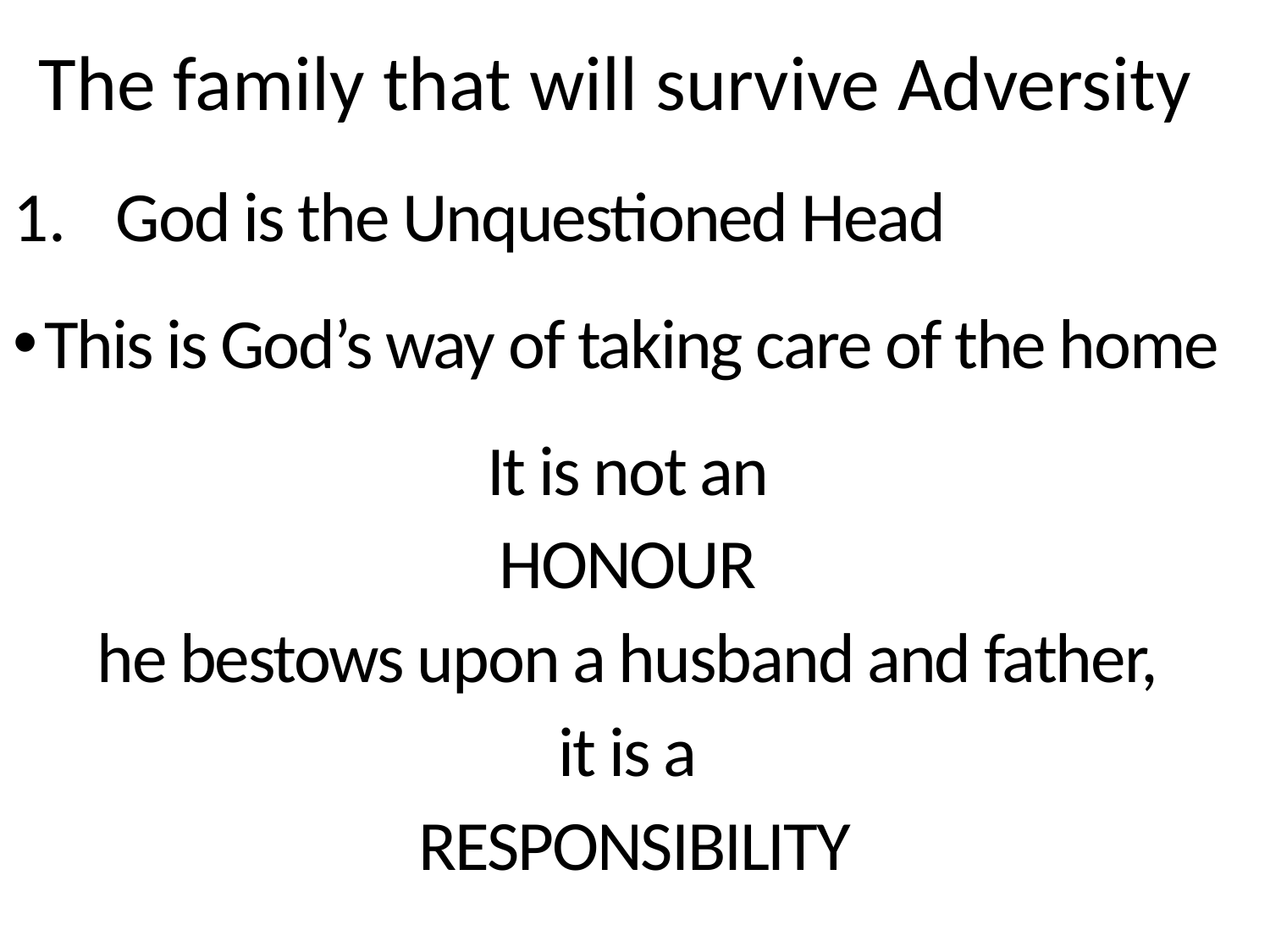

# The family that will survive Adversity
God is the Unquestioned Head

This is God’s way of taking care of the home

It is not an
HONOUR
he bestows upon a husband and father,
it is a
RESPONSIBILITY